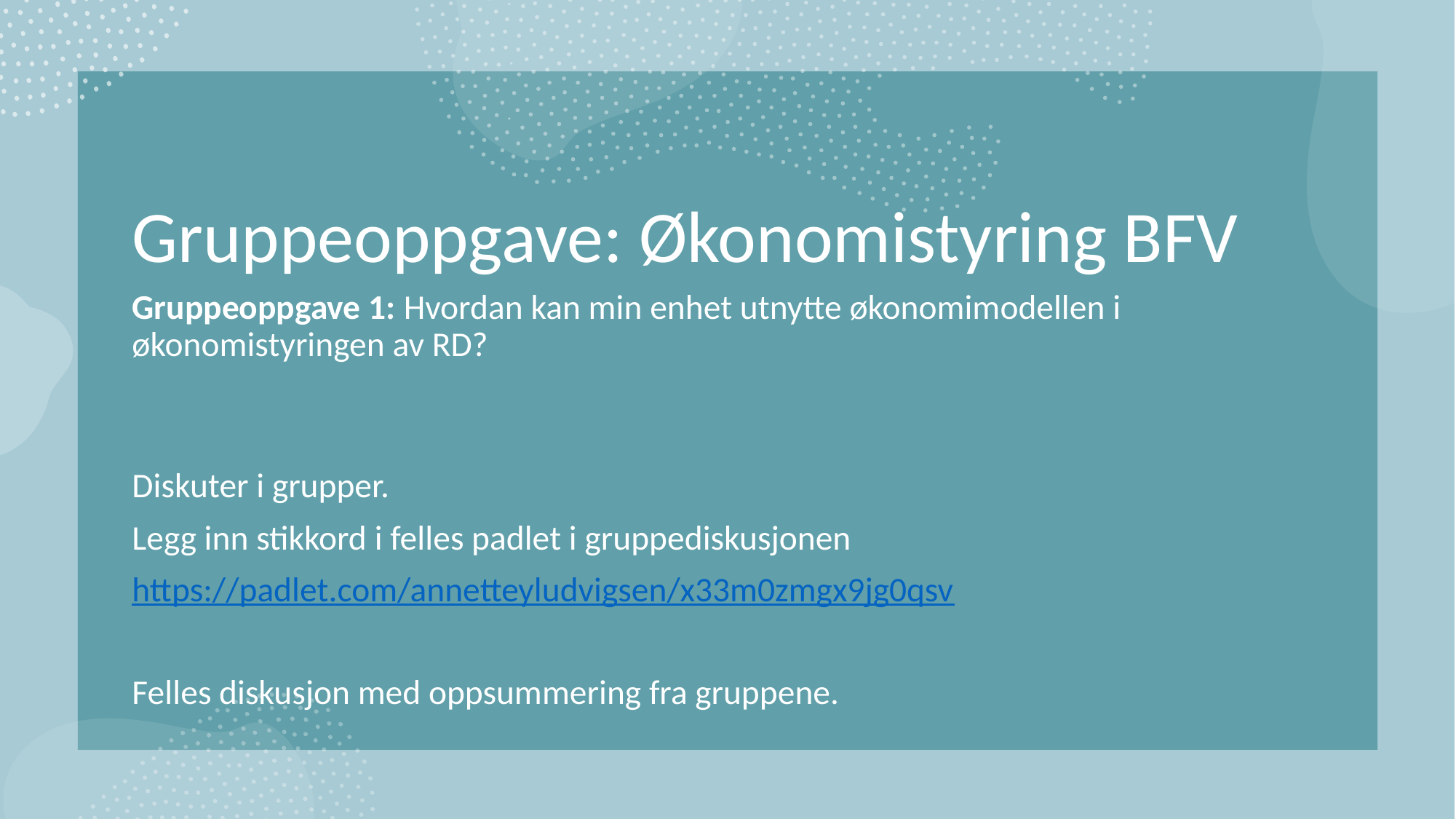

# Gruppeoppgave: Økonomistyring BFV
Gruppeoppgave 1: Hvordan kan min enhet utnytte økonomimodellen i økonomistyringen av RD?

Diskuter i grupper.
Legg inn stikkord i felles padlet i gruppediskusjonen
https://padlet.com/annetteyludvigsen/x33m0zmgx9jg0qsv

Felles diskusjon med oppsummering fra gruppene.